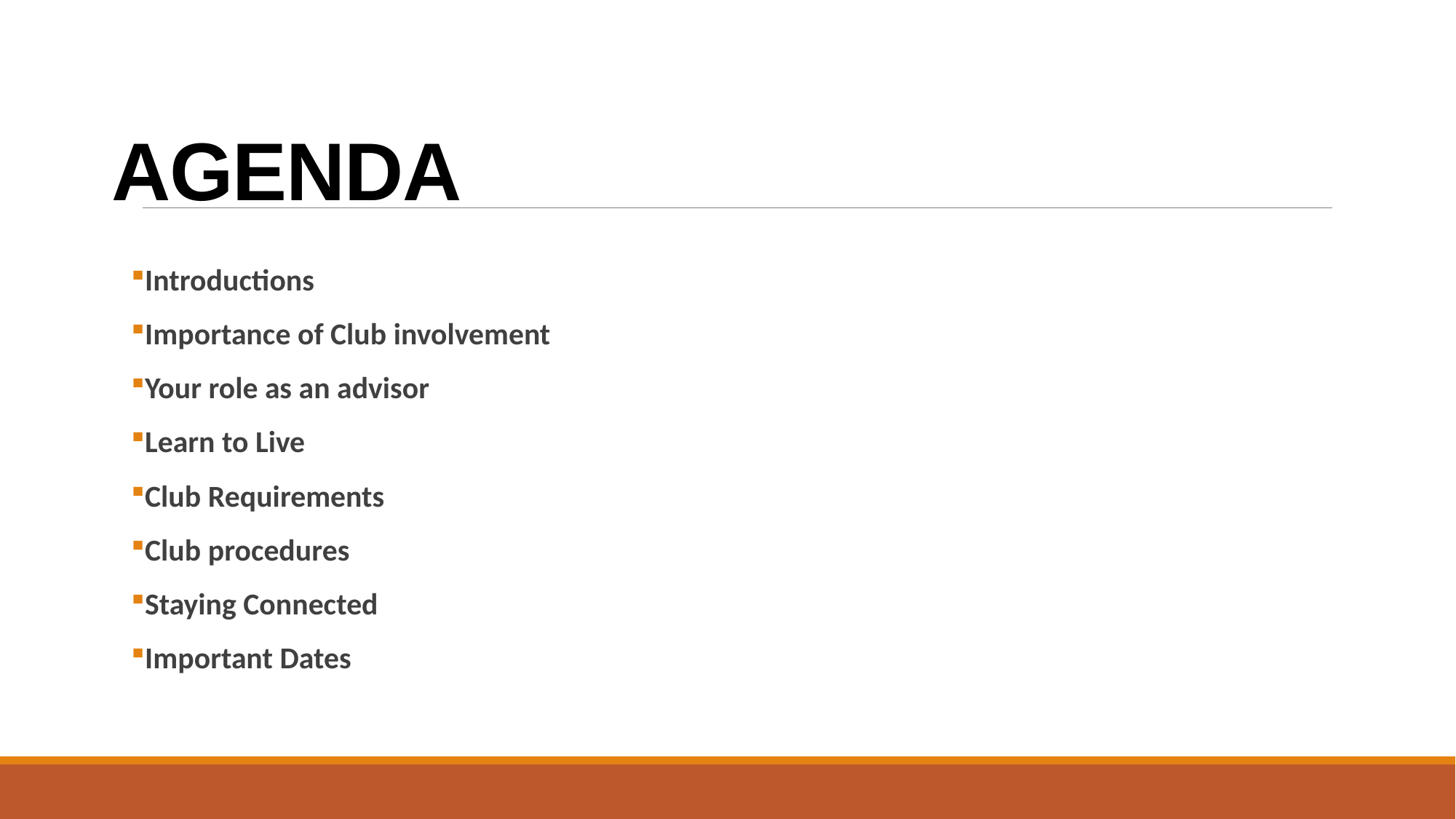

# AGENDA
Introductions
Importance of Club involvement
Your role as an advisor
Learn to Live
Club Requirements
Club procedures
Staying Connected
Important Dates